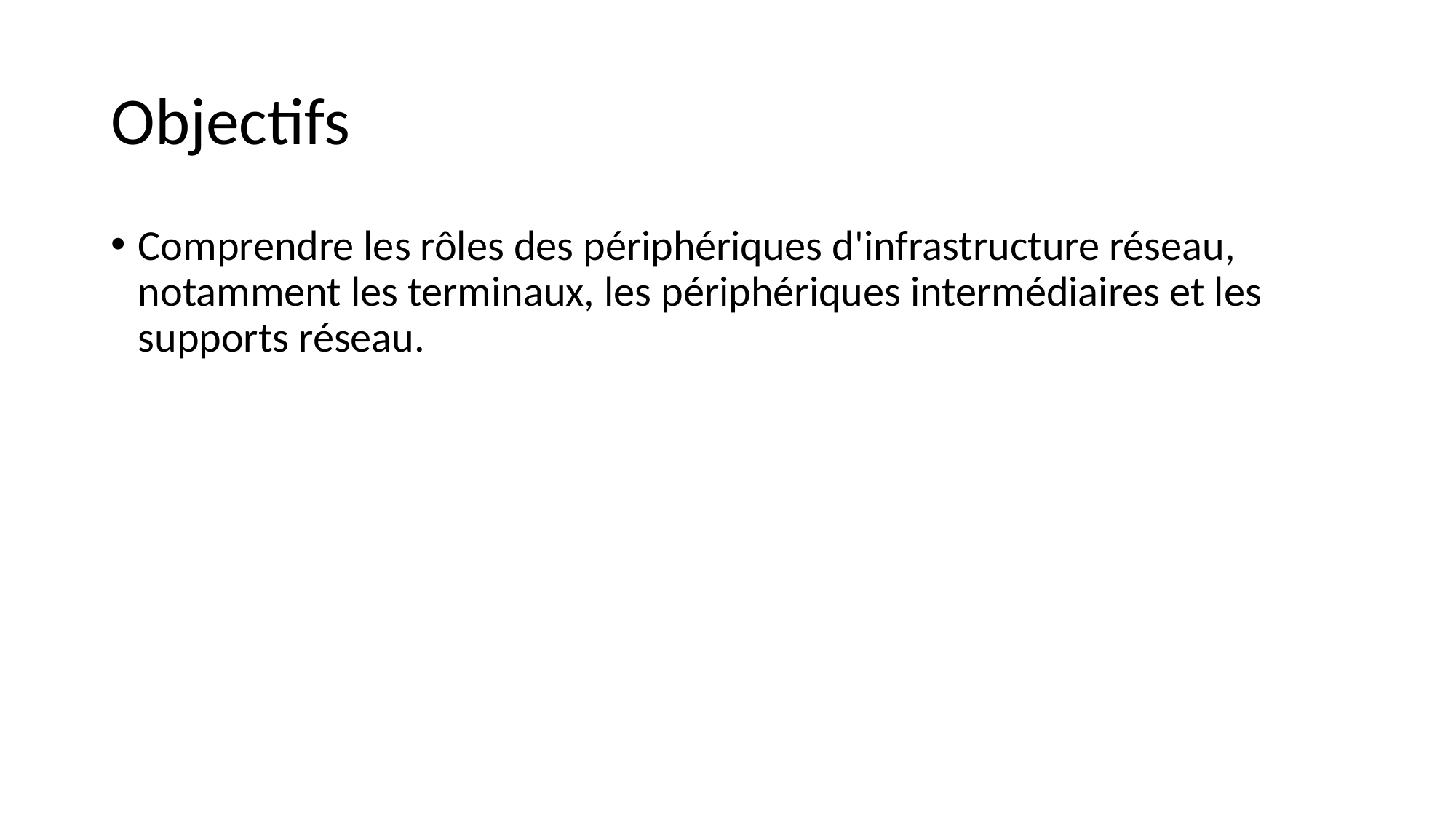

# Objectifs
Comprendre les rôles des périphériques d'infrastructure réseau, notamment les terminaux, les périphériques intermédiaires et les supports réseau.